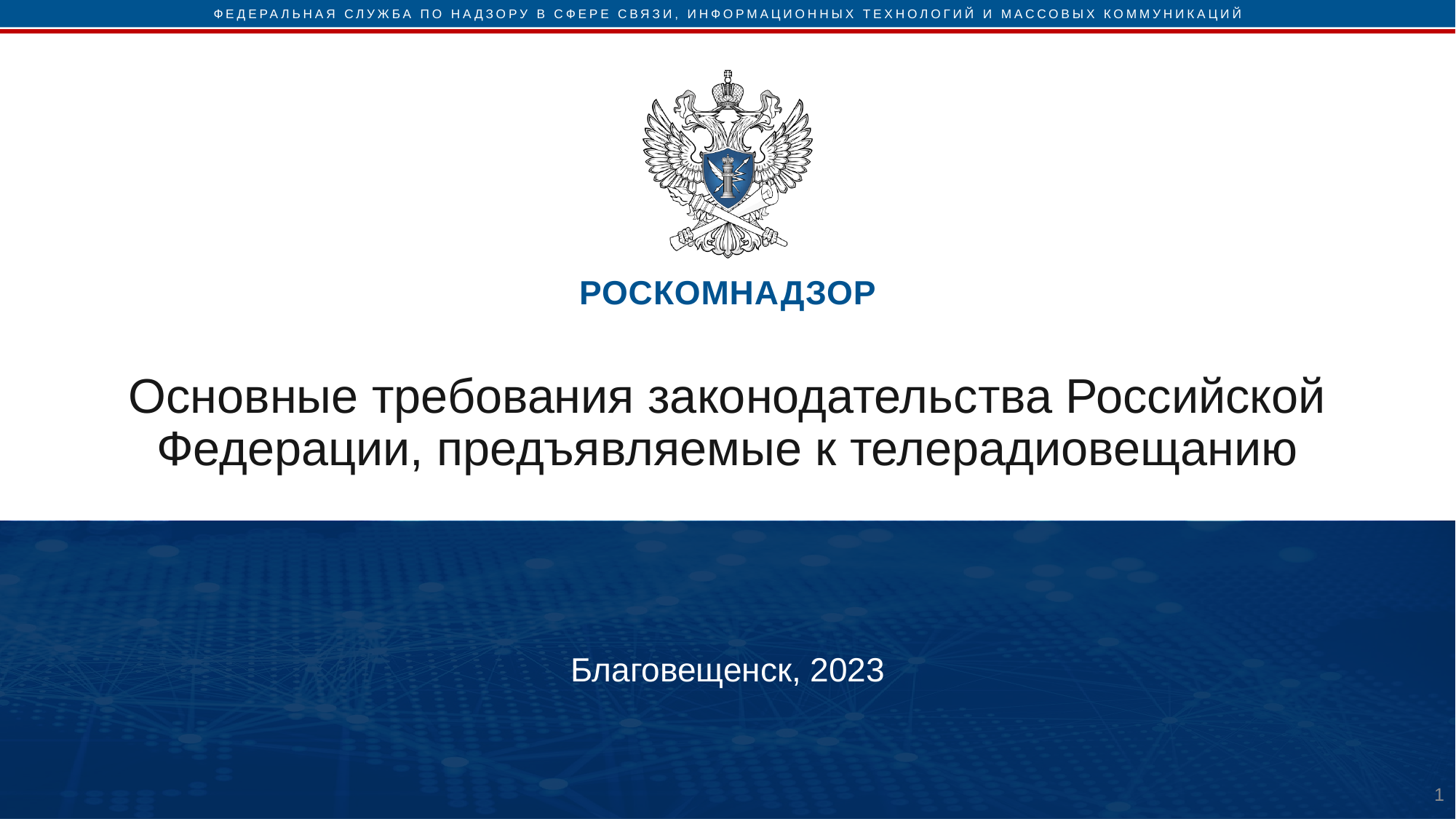

# Основные требования законодательства Российской Федерации, предъявляемые к телерадиовещанию
Благовещенск, 2023
1